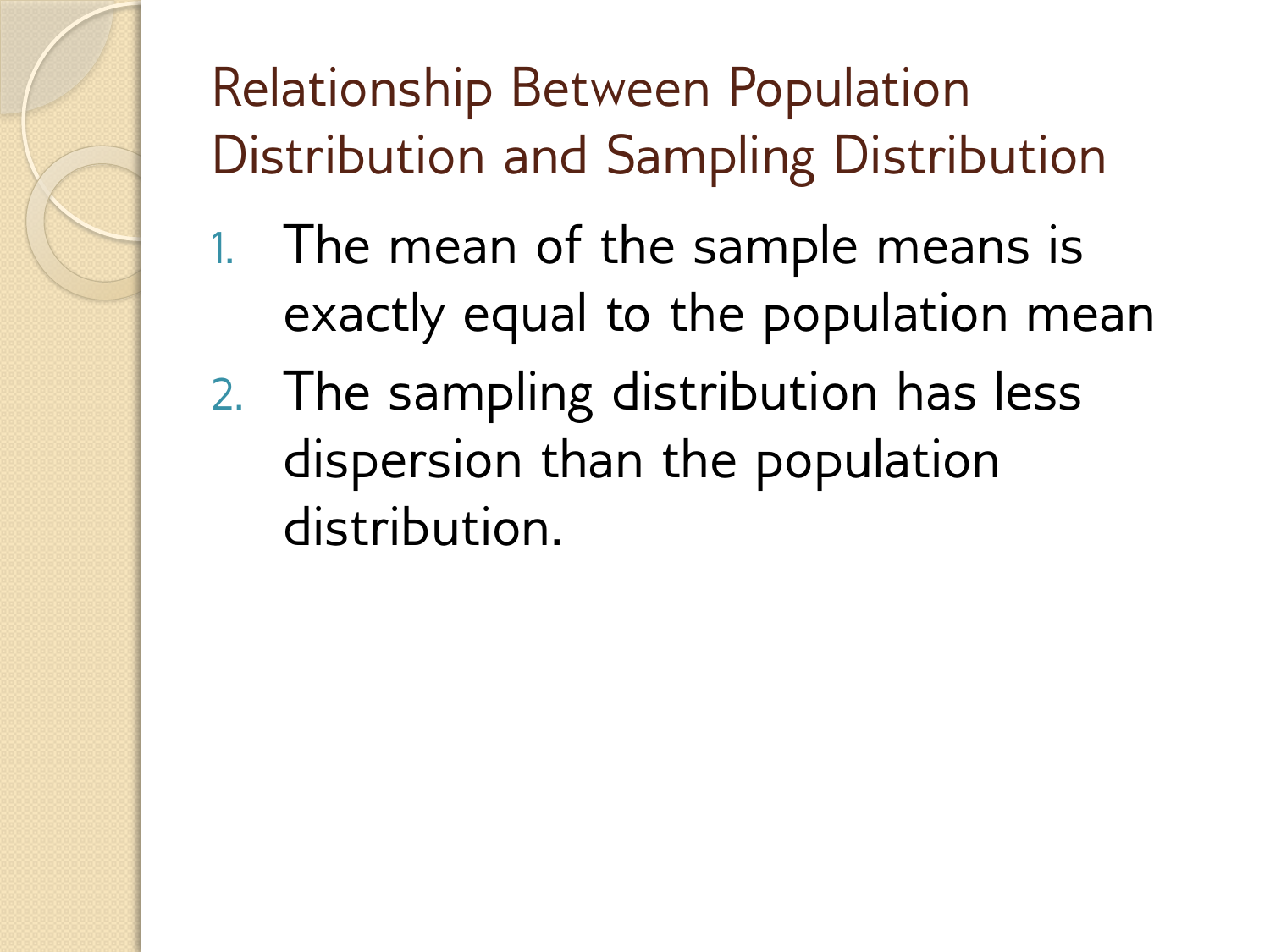

# Relationship Between Population Distribution and Sampling Distribution
The mean of the sample means is exactly equal to the population mean
The sampling distribution has less dispersion than the population distribution.